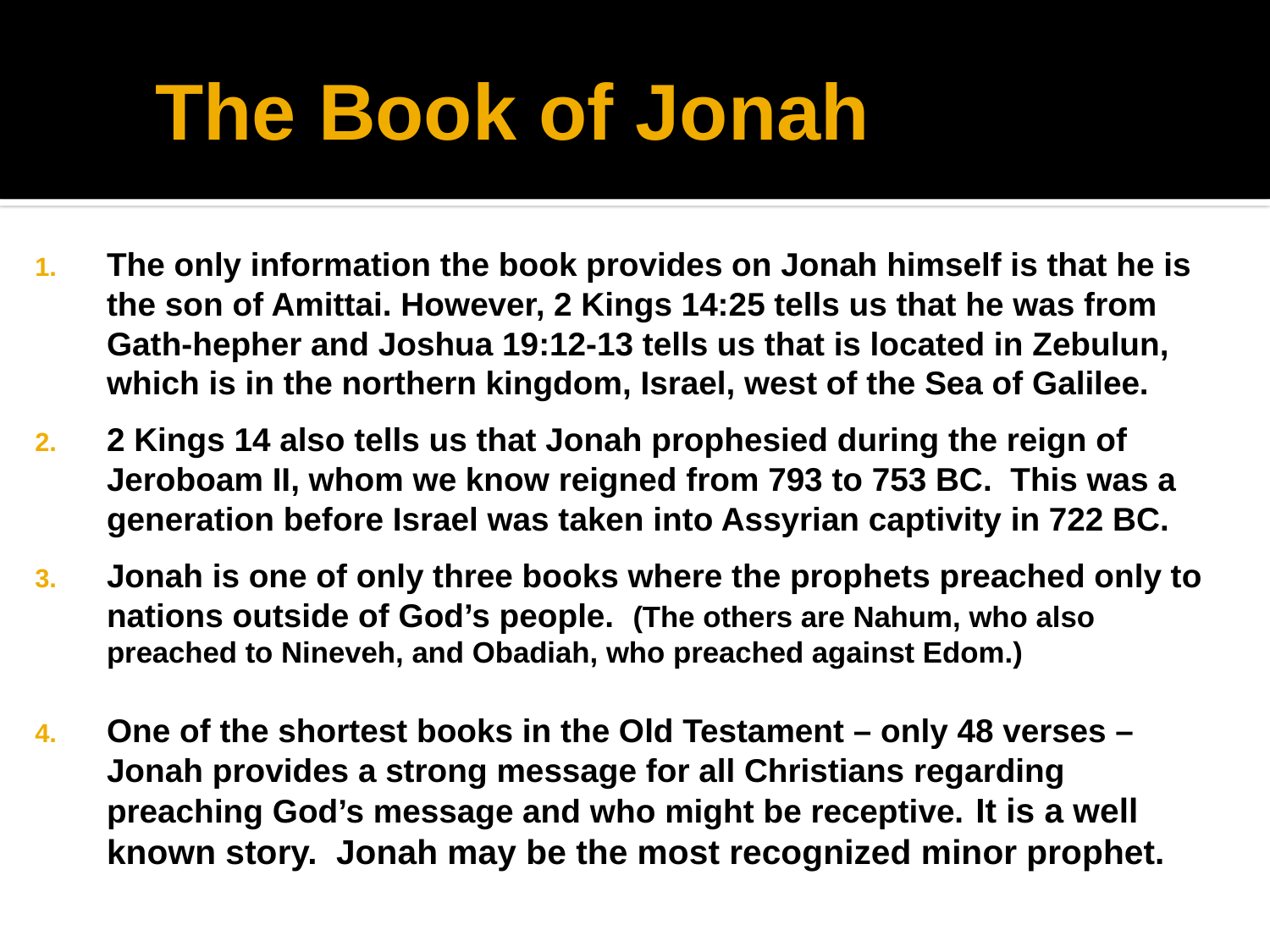

# The Book of Jonah

The only information the book provides on Jonah himself is that he is the son of Amittai. However, 2 Kings 14:25 tells us that he was from Gath-hepher and Joshua 19:12-13 tells us that is located in Zebulun, which is in the northern kingdom, Israel, west of the Sea of Galilee.

2 Kings 14 also tells us that Jonah prophesied during the reign of Jeroboam II, whom we know reigned from 793 to 753 BC.  This was a generation before Israel was taken into Assyrian captivity in 722 BC.

Jonah is one of only three books where the prophets preached only to nations outside of God’s people.  (The others are Nahum, who also preached to Nineveh, and Obadiah, who preached against Edom.)

One of the shortest books in the Old Testament – only 48 verses – Jonah provides a strong message for all Christians regarding preaching God’s message and who might be receptive.  It is a well known story.  Jonah may be the most recognized minor prophet.